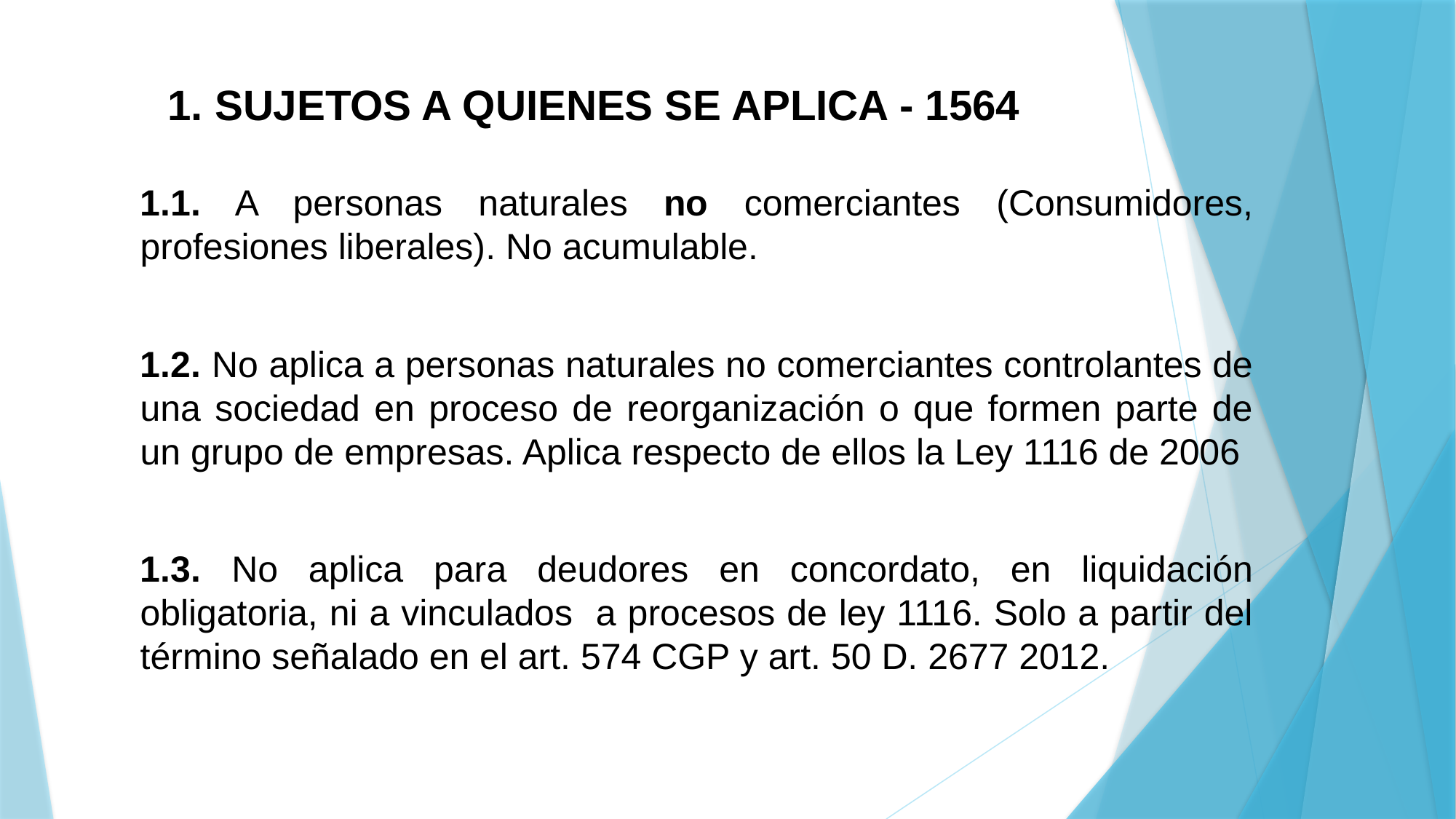

# 1. SUJETOS A QUIENES SE APLICA - 1564
1.1. A personas naturales no comerciantes (Consumidores, profesiones liberales). No acumulable.

1.2. No aplica a personas naturales no comerciantes controlantes de una sociedad en proceso de reorganización o que formen parte de un grupo de empresas. Aplica respecto de ellos la Ley 1116 de 2006

1.3. No aplica para deudores en concordato, en liquidación obligatoria, ni a vinculados  a procesos de ley 1116. Solo a partir del término señalado en el art. 574 CGP y art. 50 D. 2677 2012.